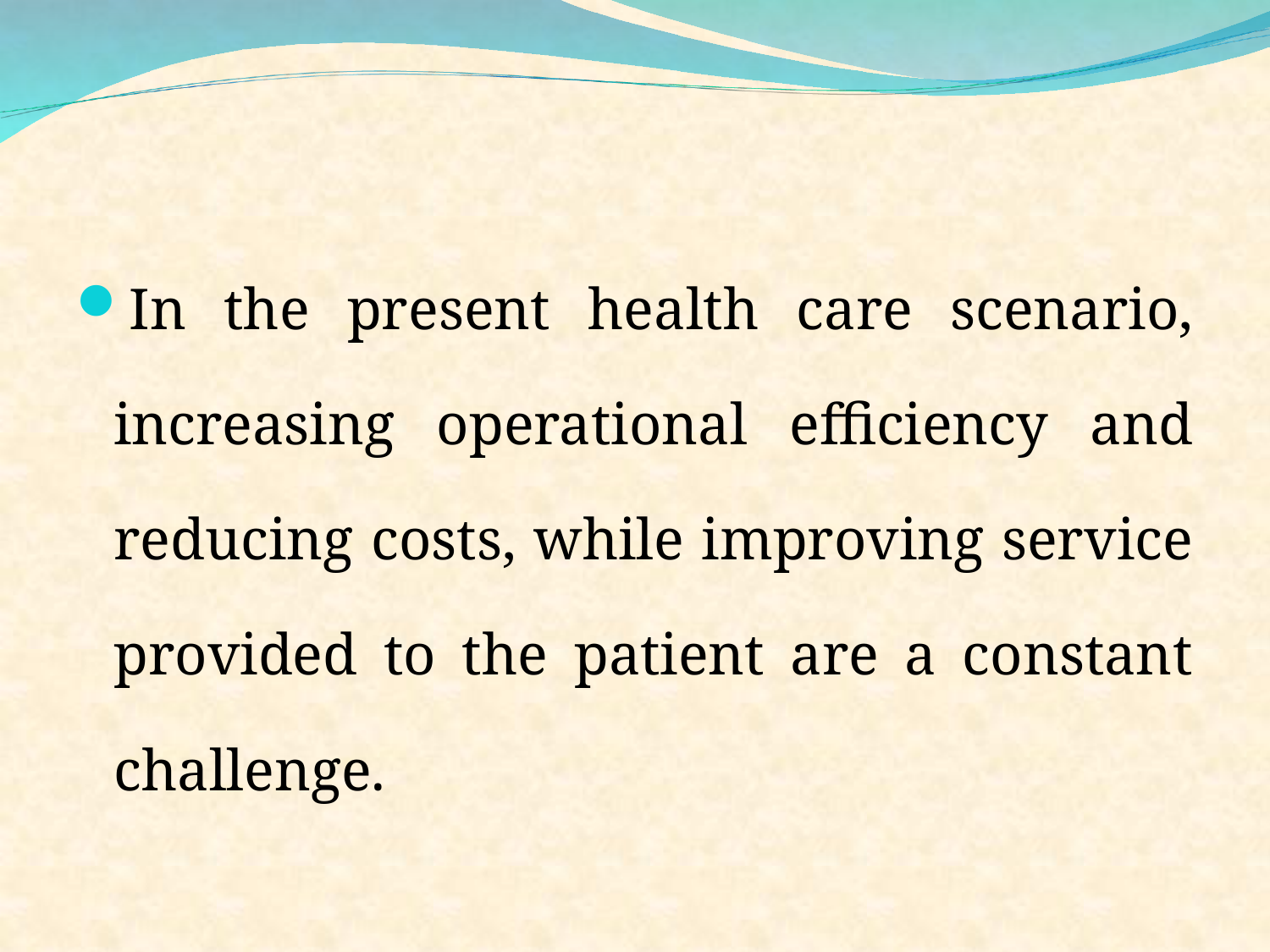

In the present health care scenario, increasing operational efficiency and reducing costs, while improving service provided to the patient are a constant challenge.